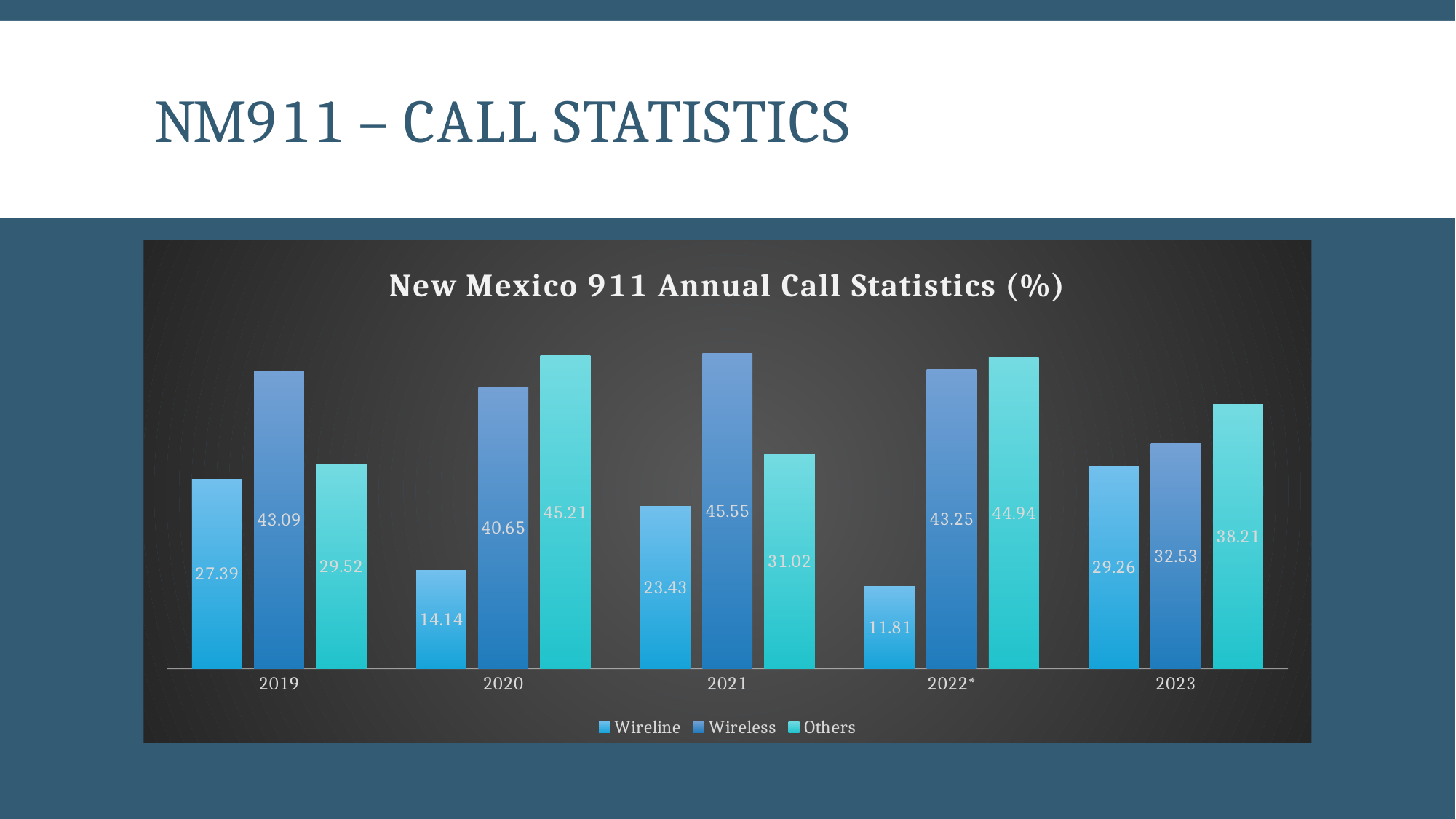

# NM911 – Call Statistics

### Chart: New Mexico 911 Annual Call Statistics (%)

| Category | Wireline | Wireless | Others |
|---|---|---|---|
| 2019 | 27.39 | 43.09 | 29.52 |
| 2020 | 14.14 | 40.65 | 45.21 |
| 2021 | 23.43 | 45.55 | 31.02 |
| 2022* | 11.81 | 43.25 | 44.94 |
| 2023 | 29.26 | 32.53 | 38.21 |